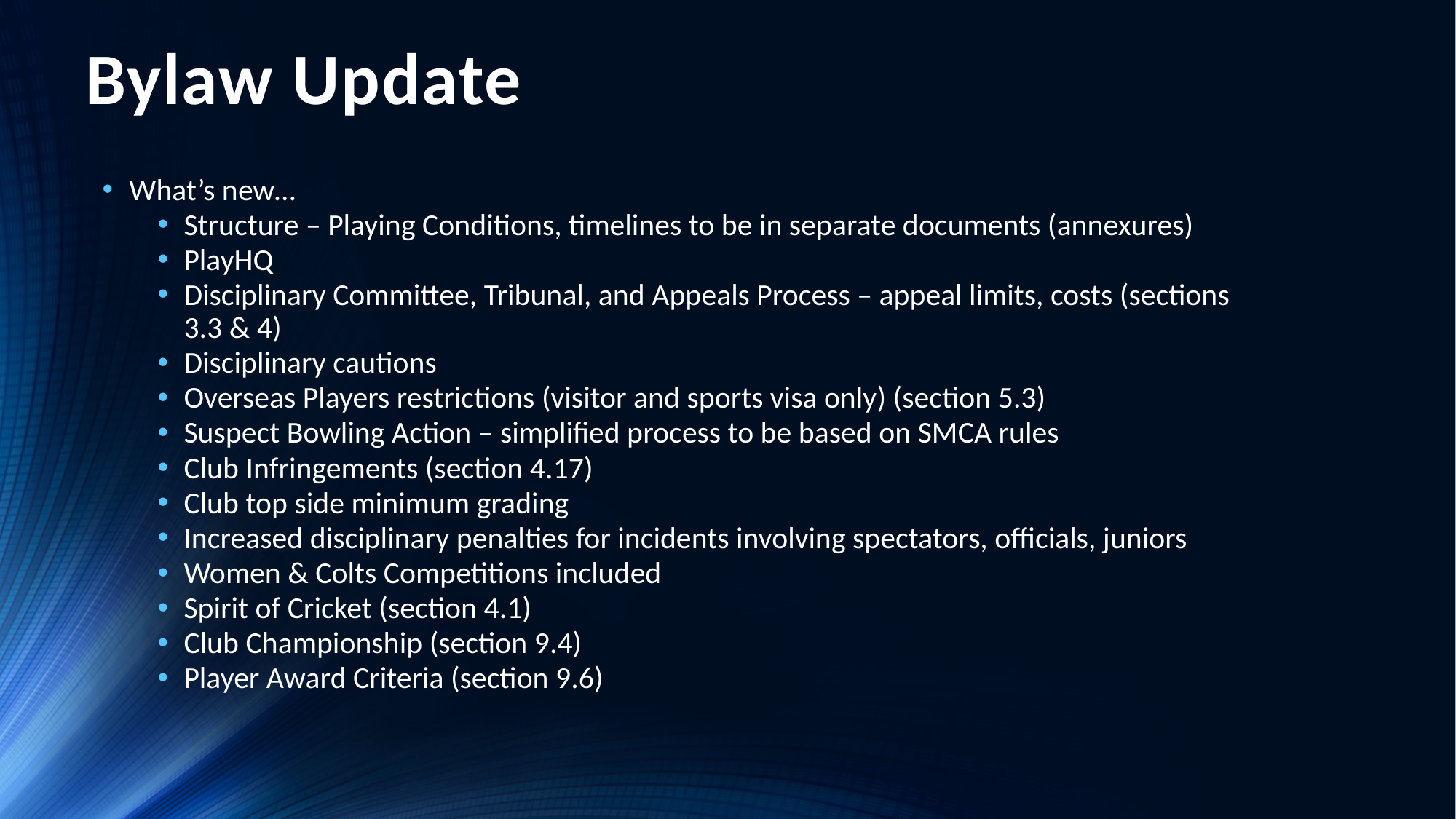

# Bylaw Update
What’s new…
Structure – Playing Conditions, timelines to be in separate documents (annexures)
PlayHQ
Disciplinary Committee, Tribunal, and Appeals Process – appeal limits, costs (sections 3.3 & 4)
Disciplinary cautions
Overseas Players restrictions (visitor and sports visa only) (section 5.3)
Suspect Bowling Action – simplified process to be based on SMCA rules
Club Infringements (section 4.17)
Club top side minimum grading
Increased disciplinary penalties for incidents involving spectators, officials, juniors
Women & Colts Competitions included
Spirit of Cricket (section 4.1)
Club Championship (section 9.4)
Player Award Criteria (section 9.6)